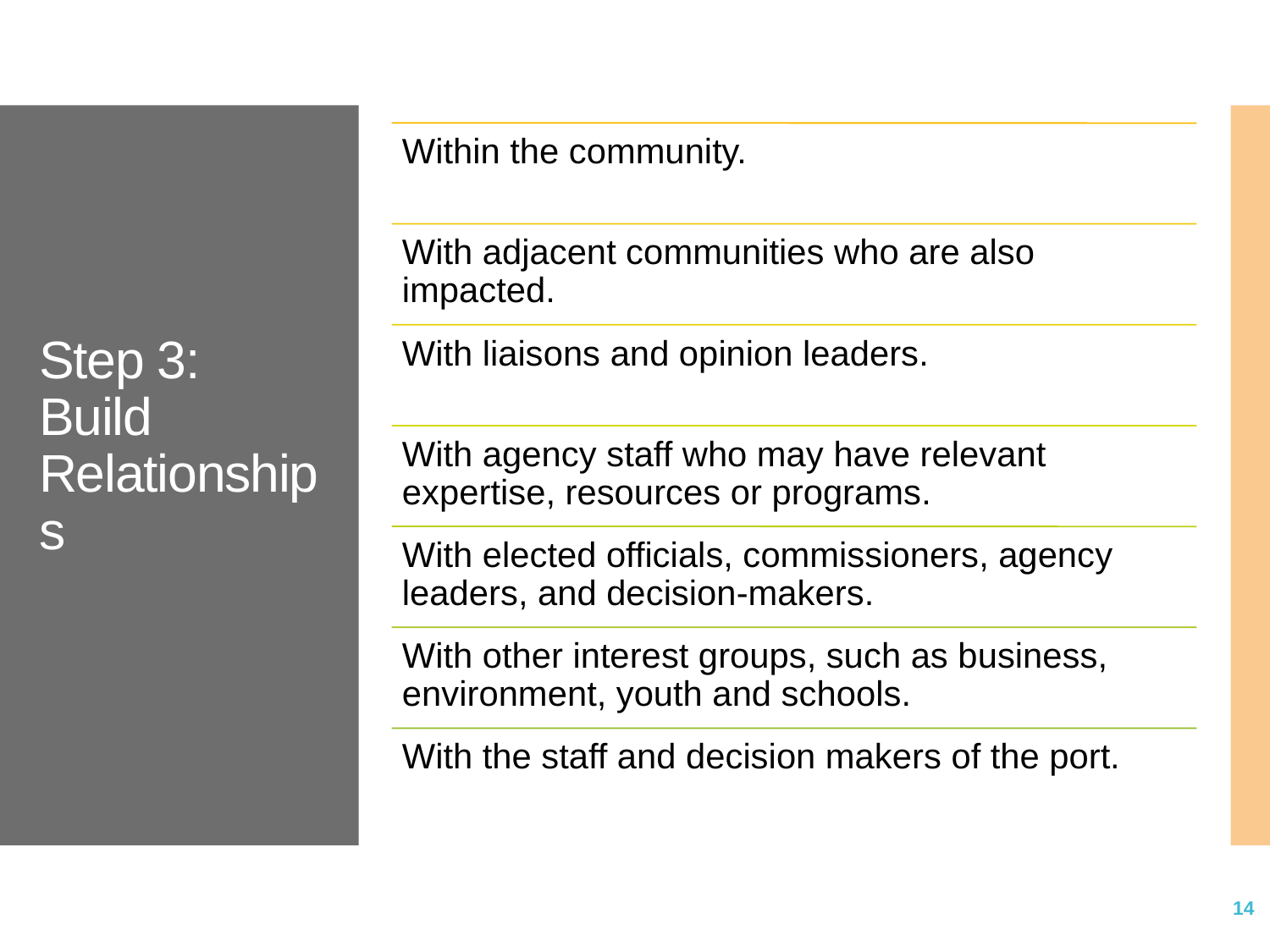

Within the community.
With adjacent communities who are also impacted.
With liaisons and opinion leaders.
With agency staff who may have relevant expertise, resources or programs.
With elected officials, commissioners, agency leaders, and decision-makers.
With other interest groups, such as business, environment, youth and schools.
With the staff and decision makers of the port.
# Step 3: Build Relationships

14